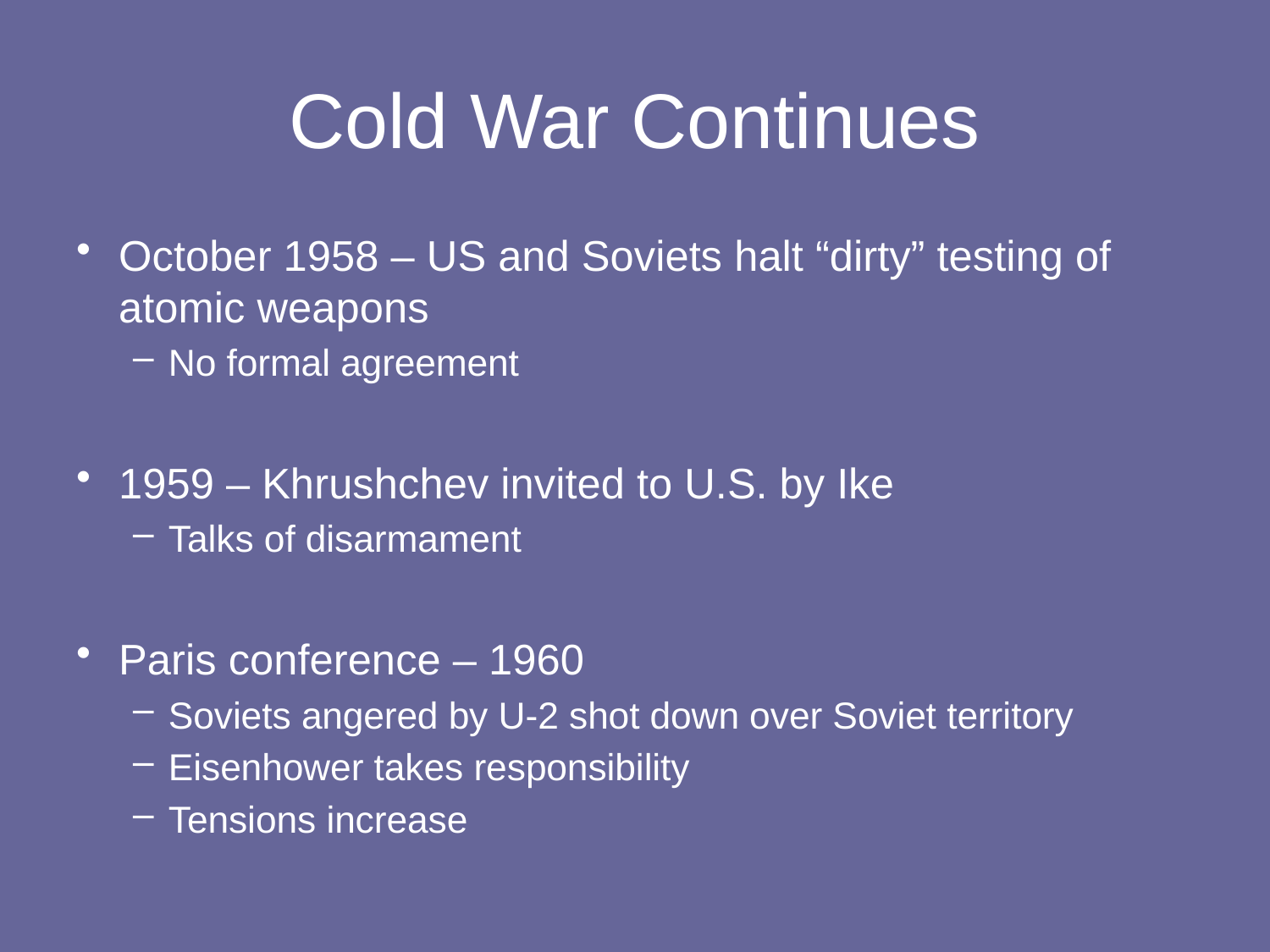

# Cold War Continues
October 1958 – US and Soviets halt “dirty” testing of atomic weapons
No formal agreement

1959 – Khrushchev invited to U.S. by Ike
Talks of disarmament

Paris conference – 1960
Soviets angered by U-2 shot down over Soviet territory
Eisenhower takes responsibility
Tensions increase